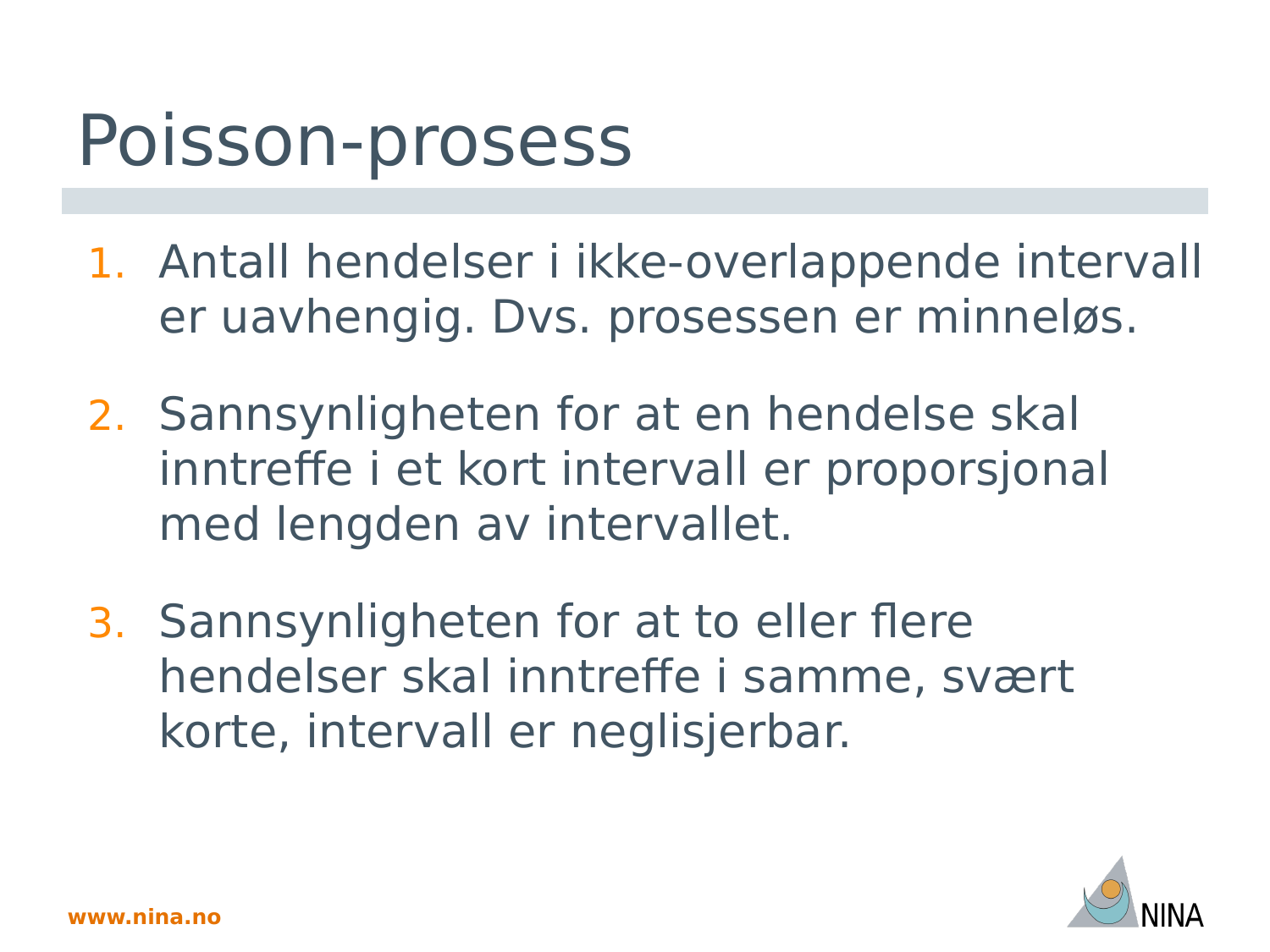

# Poisson-prosess
Antall hendelser i ikke-overlappende intervall er uavhengig. Dvs. prosessen er minneløs.
Sannsynligheten for at en hendelse skal inntreffe i et kort intervall er proporsjonal  med lengden av intervallet.
Sannsynligheten for at to eller flere hendelser skal inntreffe i samme, svært korte, intervall er neglisjerbar.